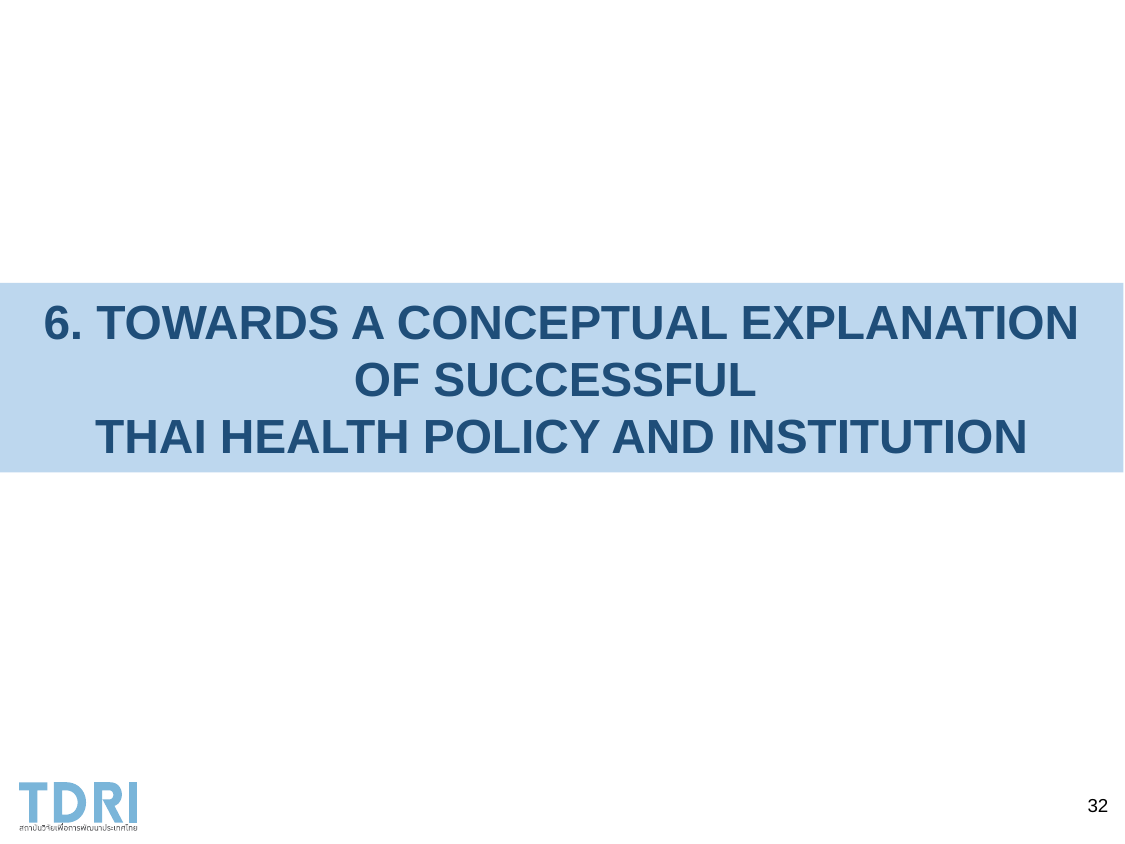

6. Towards a conceptual explanation of successful
Thai health policy and institution
32